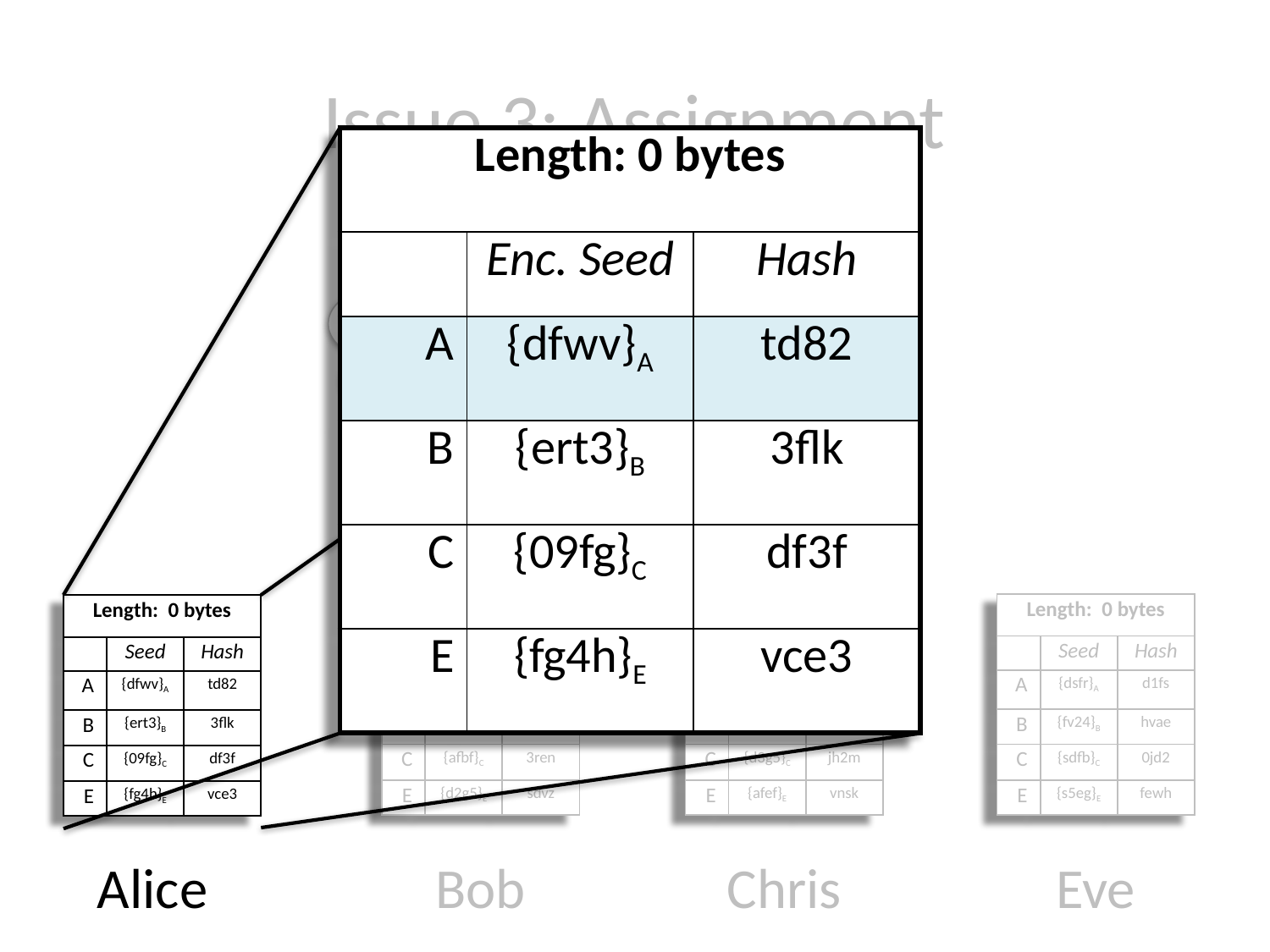

# Issue 3: Assignment
| Length: 0 bytes |  |  |
| --- | --- | --- |
|  | Enc. Seed | Hash |
| A | {dfwv}A | td82 |
| B | {ert3}B | 3flk |
| C | {09fg}C | df3f |
| E | {fg4h}E | vce3 |

Publish
| Length: 0 bytes |  |  |
| --- | --- | --- |
|  | Seed | Hash |
| A | {v9ek}A | 2d2t |
| B | {2fva}B | nve0 |
| C | {afbf}C | 3ren |
| E | {d2g5}E | sdvz |
| Length: 646 MB |  |  |
| --- | --- | --- |
|  | Seed | Hash |
| A | {dkad}A | 092f |
| B | {f23d}B | f9ja |
| C | {d3g5}C | jh2m |
| E | {afef}E | vnsk |
| Length: 0 bytes |  |  |
| --- | --- | --- |
|  | Seed | Hash |
| A | {dsfr}A | d1fs |
| B | {fv24}B | hvae |
| C | {sdfb}C | 0jd2 |
| E | {s5eg}E | fewh |
| Length: 0 bytes |  |  |
| --- | --- | --- |
|  | Seed | Hash |
| A | {dfwv}A | td82 |
| B | {ert3}B | 3flk |
| C | {09fg}C | df3f |
| E | {fg4h}E | vce3 |
Alice
Bob
Chris
Eve